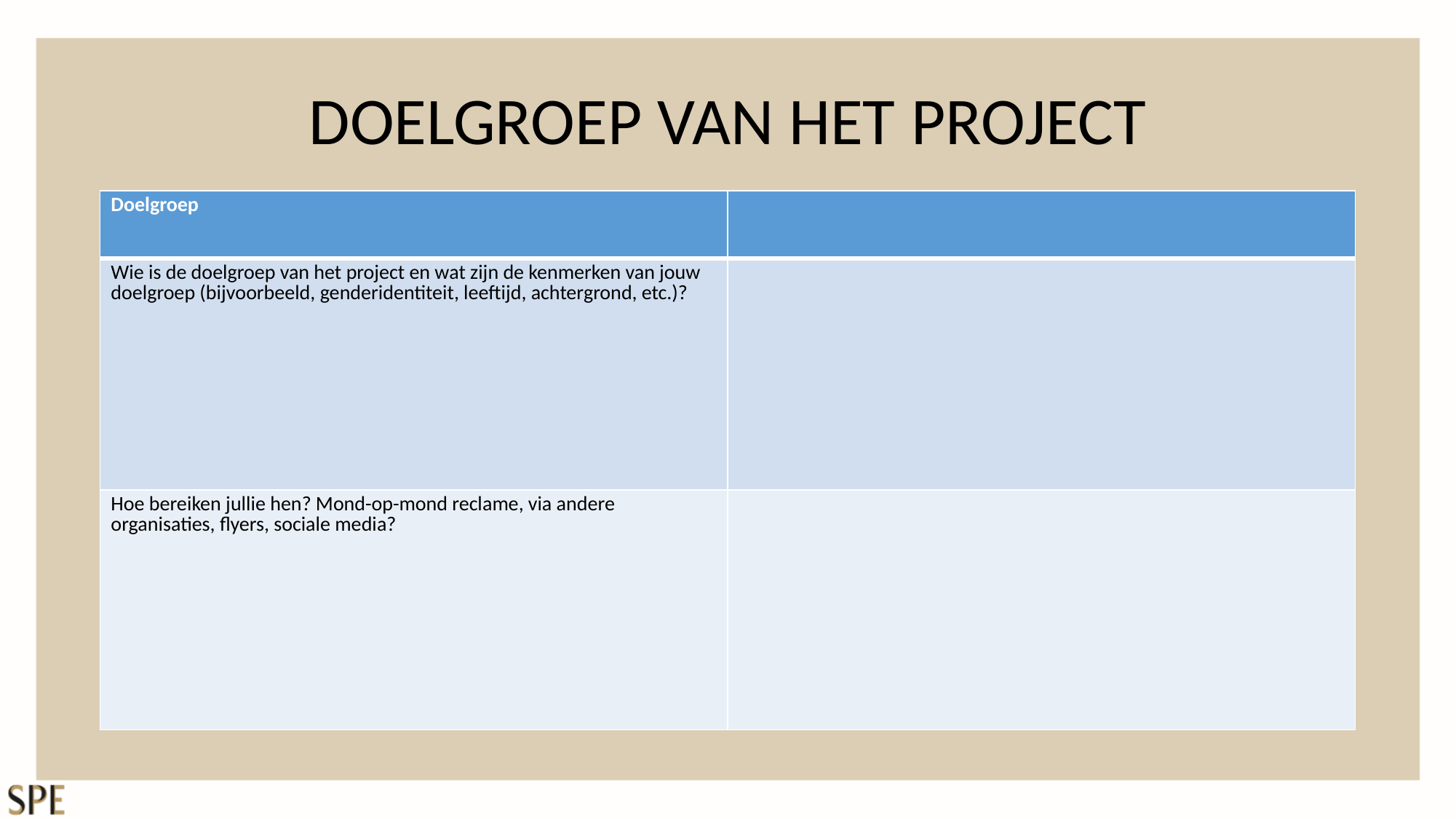

# DOELGROEP VAN HET PROJECT
| Doelgroep |  |
| --- | --- |
| Wie is de doelgroep van het project en wat zijn de kenmerken van jouw doelgroep (bijvoorbeeld, genderidentiteit, leeftijd, achtergrond, etc.)? |  |
| Hoe bereiken jullie hen? Mond-op-mond reclame, via andere organisaties, flyers, sociale media? |  |